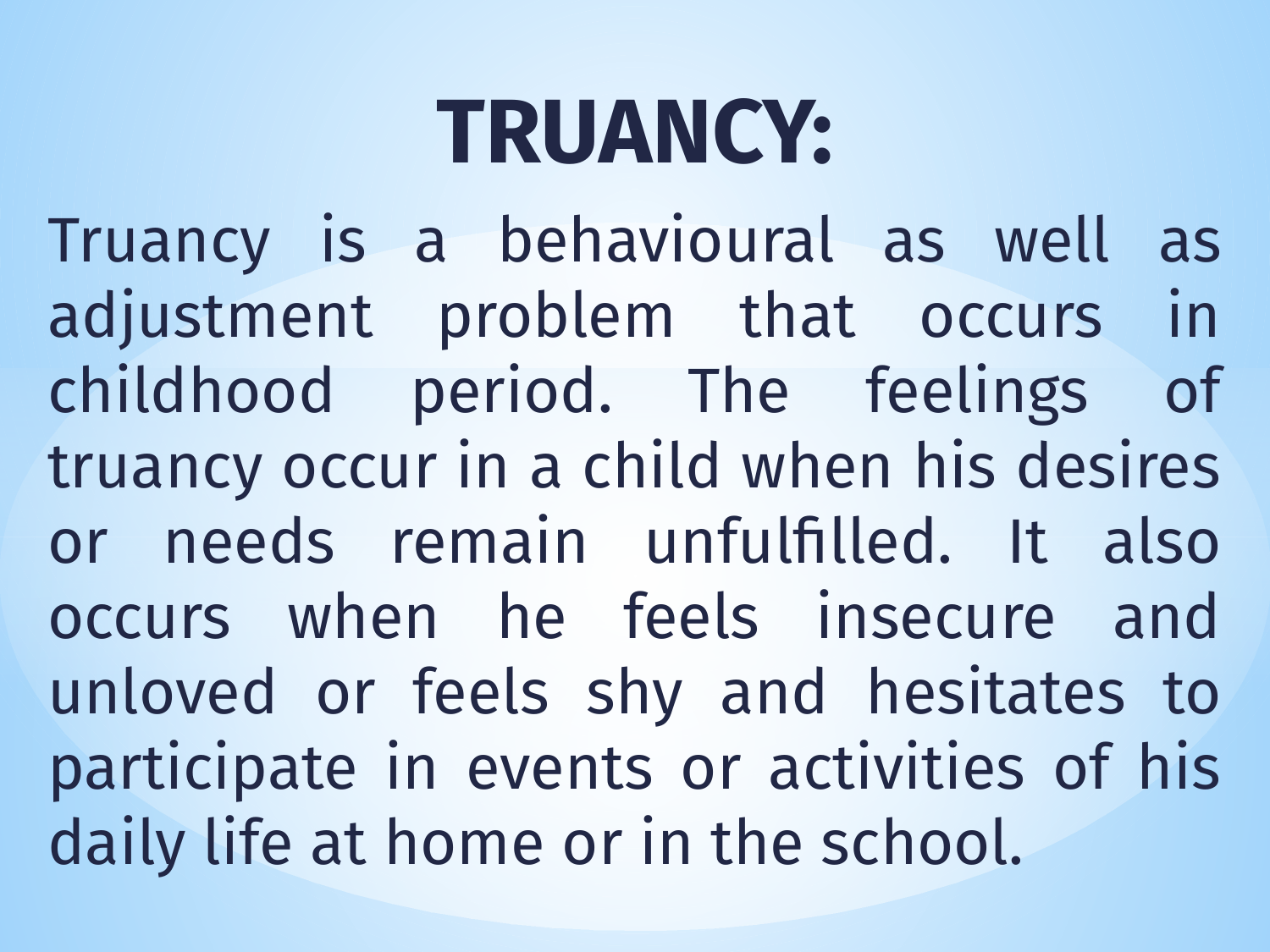

TRUANCY:
Truancy is a behavioural as well as adjustment problem that occurs in childhood period. The feelings of truancy occur in a child when his desires or needs remain unfulfilled. It also occurs when he feels insecure and unloved or feels shy and hesitates to participate in events or activities of his daily life at home or in the school.